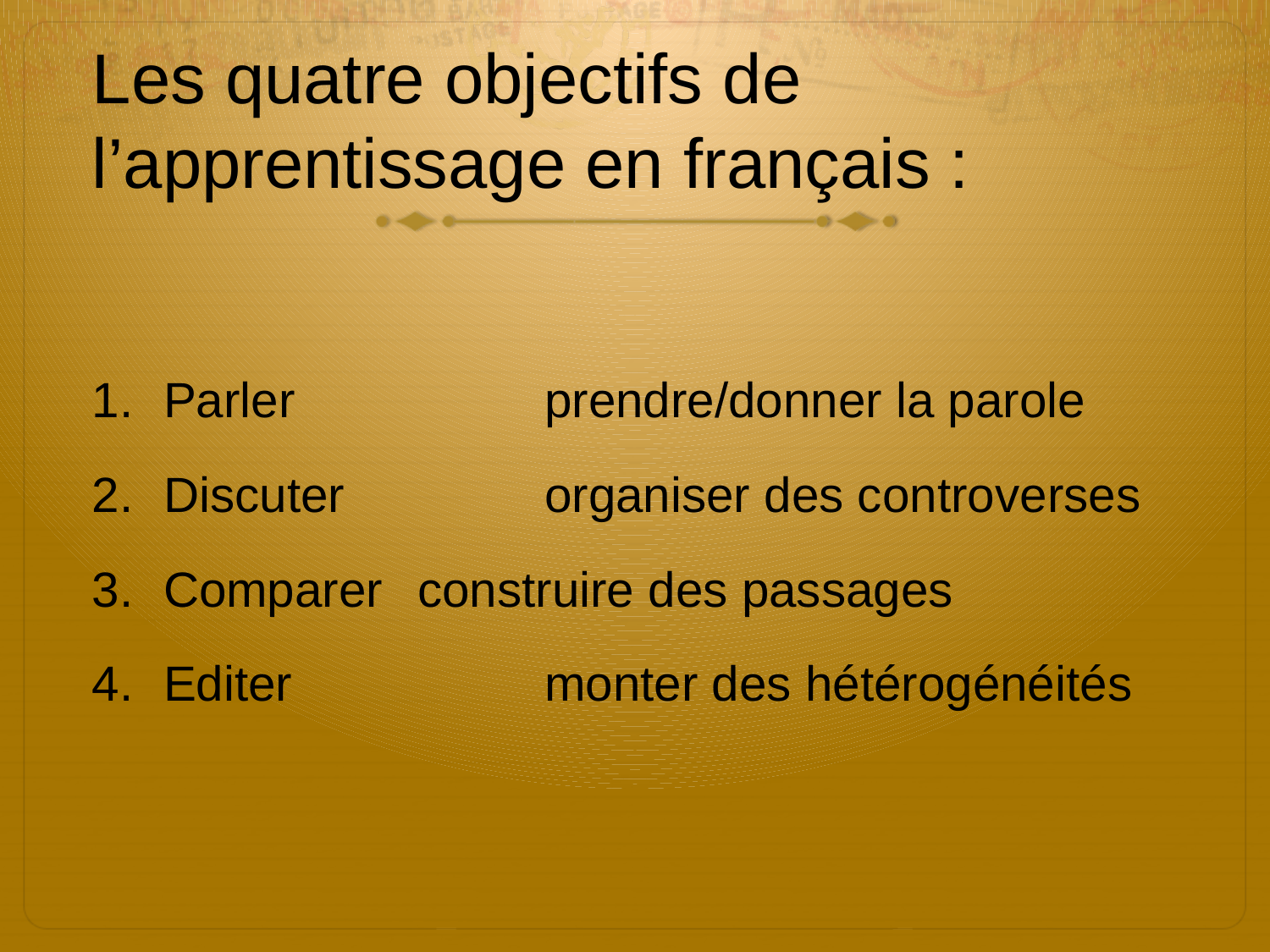

# Les quatre objectifs de l’apprentissage en français :
Parler		prendre/donner la parole
Discuter		organiser des controverses
Comparer	construire des passages
Editer		monter des hétérogénéités